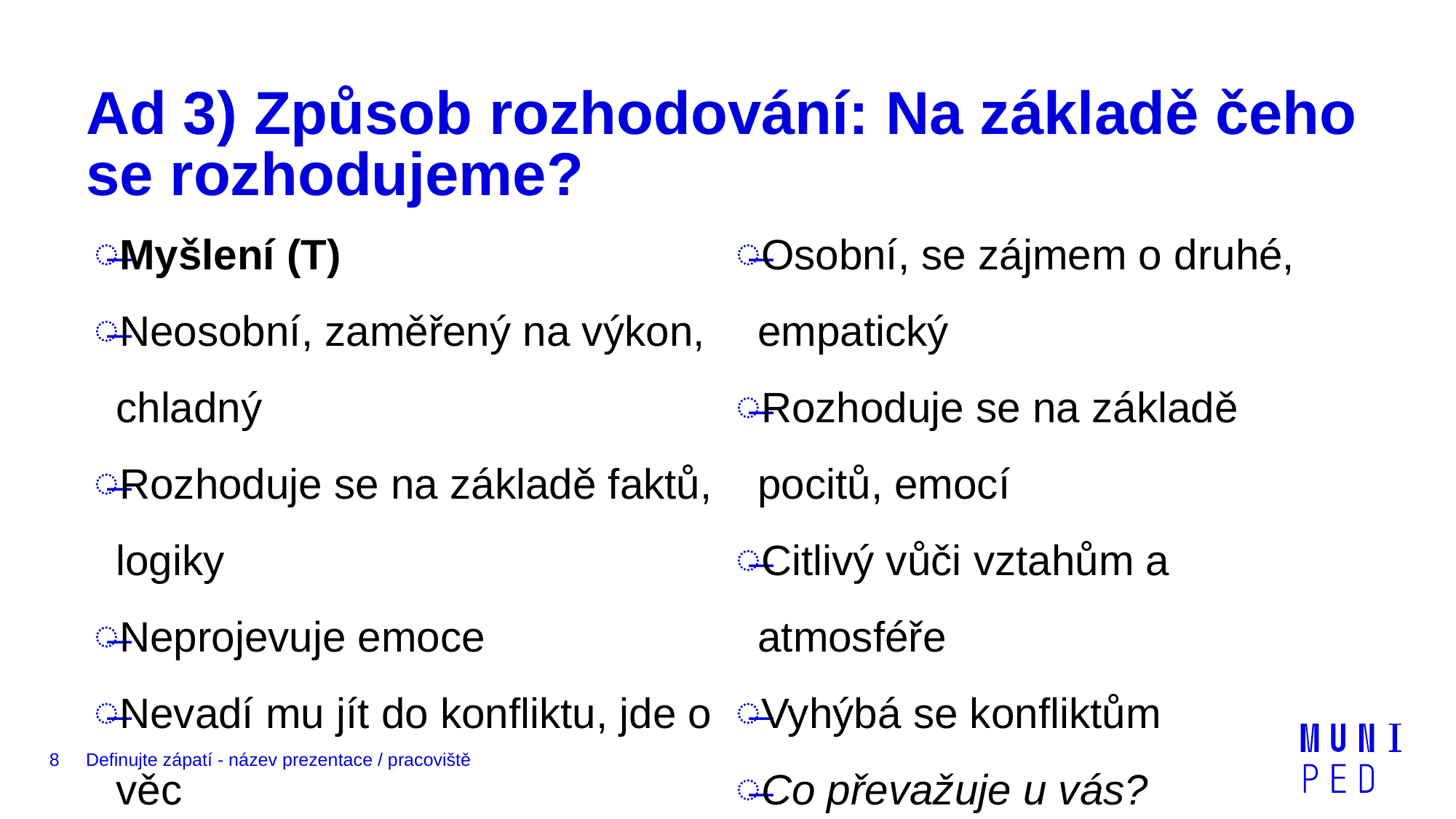

# Ad 3) Způsob rozhodování: Na základě čeho se rozhodujeme?
Myšlení (T)
Neosobní, zaměřený na výkon, chladný
Rozhoduje se na základě faktů, logiky
Neprojevuje emoce
Nevadí mu jít do konfliktu, jde o věc

Cítění (F)
Osobní, se zájmem o druhé, empatický
Rozhoduje se na základě pocitů, emocí
Citlivý vůči vztahům a atmosféře
Vyhýbá se konfliktům
Co převažuje u vás?

8
Definujte zápatí - název prezentace / pracoviště